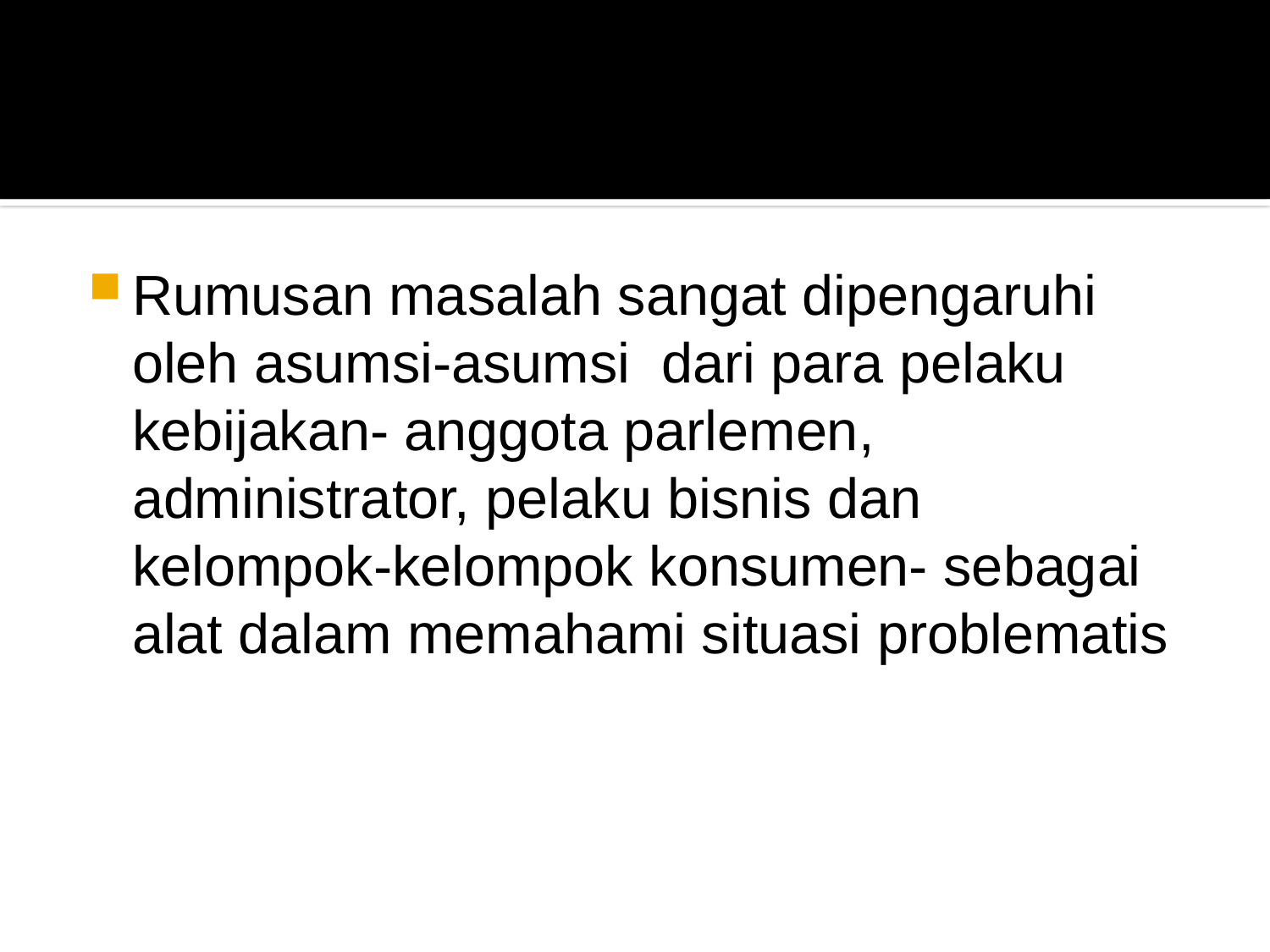

#
Rumusan masalah sangat dipengaruhi oleh asumsi-asumsi  dari para pelaku kebijakan- anggota parlemen, administrator, pelaku bisnis dan kelompok-kelompok konsumen- sebagai alat dalam memahami situasi problematis